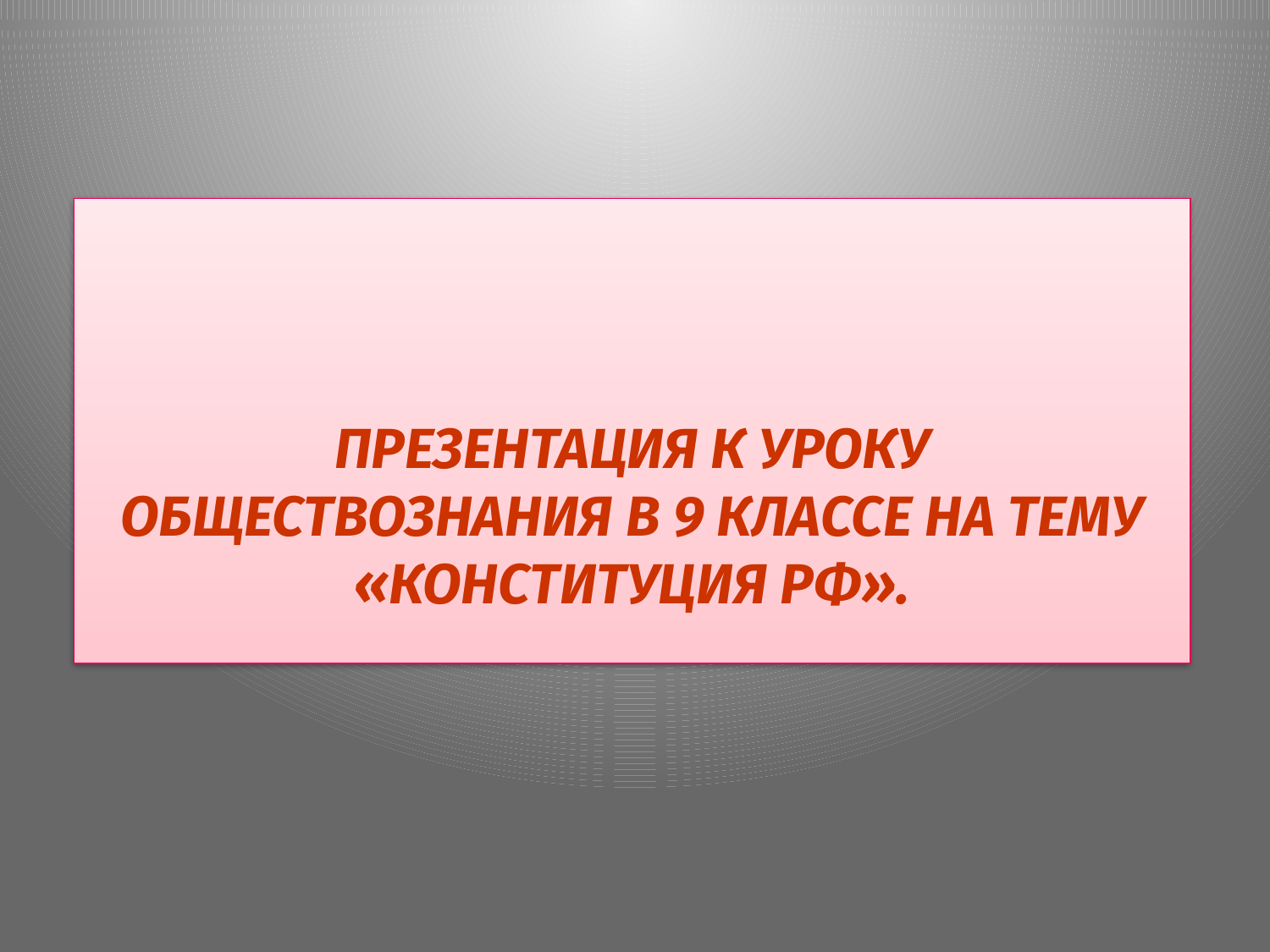

Презентация к уроку обществознания в 9 классе на тему «Конституция РФ».